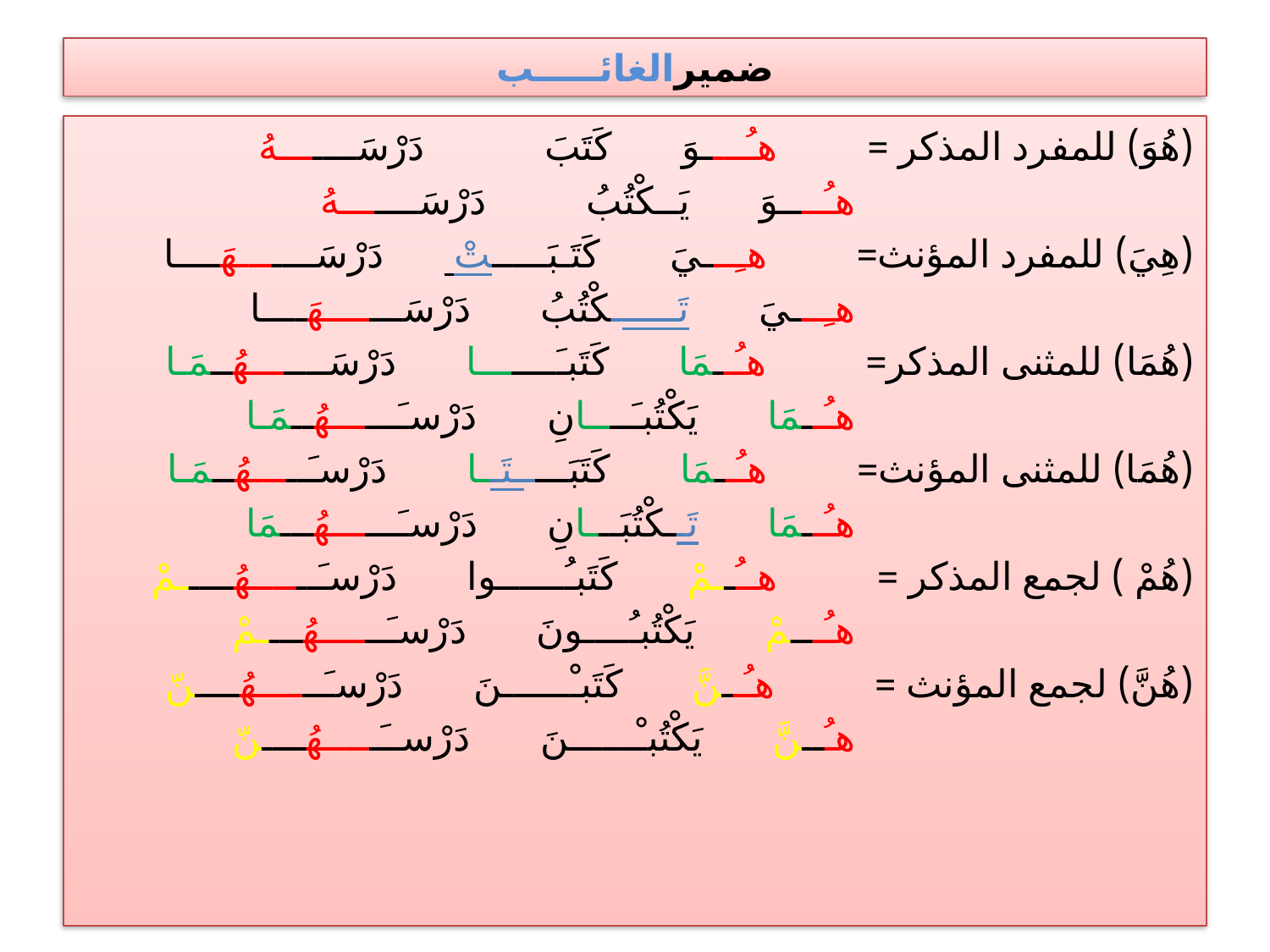

# ضميرالغائـــــب
(هُوَ) للمفرد المذكر =         هـُــــوَ       كَتَبَ            دَرْسَـــــــهُ
                                  هـُــــوَ       يَــكْتُبُ          دَرْسَـــــــهُ
(هِيَ) للمفرد المؤنث=         هـِـــيَ       كَتَـبَـــــتْ       دَرْسَـــــــهَــــا
                                  هـِـــيَ       تَــــــكْتُبُ       دَرْسَـــــــهَــــا
(هُمَا) للمثنى المذكر=          هـُــمَا       كَتَبـَـــــــا       دَرْسَـــــــهُــمَـا
                                  هـُــمَا       يَكْتُبـَــــانِ       دَرْسـَــــــهُــمَـا
(هُمَا) للمثنى المؤنث=         هـُــمَا       كَتَبَـــــتَــا        دَرْسـَـــــهُــمَـا
                                  هـُــمَا       تَــكْتُبَـــانِ       دَرْسـَــــــهُـــمَا
(هُمْ ) لجمع المذكر =          هــُــمْ       كَتَبـُــــــوا       دَرْسـَــــــهُـــــمْ
                                  هـُـــمْ       يَكْتُبـُــــونَ       دَرْسـَــــــهُــــمْ
(هُنَّ) لجمع المؤنث =          هـُــنَّ       كَتَبـْــــــنَ       دَرْسـَــــــهُــــنّ
                                  هـُــنَّ       يَكْتُبـْــــــنَ       دَرْســَـــــهُــــنّ